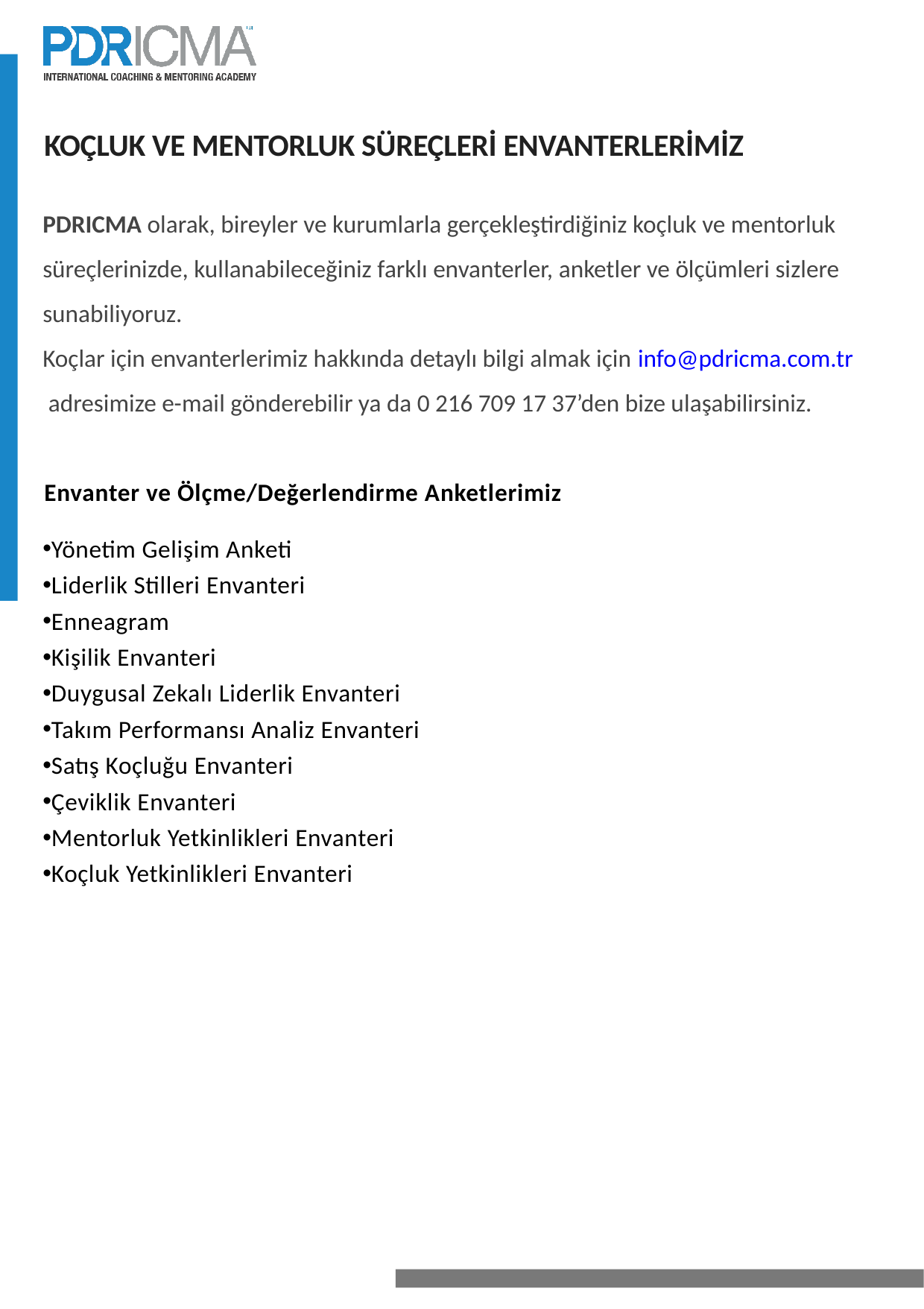

KOÇLUK VE MENTORLUK SÜREÇLERİ ENVANTERLERİMİZ

PDRICMA olarak, bireyler ve kurumlarla gerçekleştirdiğiniz koçluk ve mentorluk süreçlerinizde, kullanabileceğiniz farklı envanterler, anketler ve ölçümleri sizlere sunabiliyoruz.
Koçlar için envanterlerimiz hakkında detaylı bilgi almak için info@pdricma.com.tr adresimize e-mail gönderebilir ya da 0 216 709 17 37’den bize ulaşabilirsiniz.

Envanter ve Ölçme/Değerlendirme Anketlerimiz

Yönetim Gelişim Anketi
Liderlik Stilleri Envanteri
Enneagram
Kişilik Envanteri
Duygusal Zekalı Liderlik Envanteri
Takım Performansı Analiz Envanteri
Satış Koçluğu Envanteri
Çeviklik Envanteri
Mentorluk Yetkinlikleri Envanteri
Koçluk Yetkinlikleri Envanteri